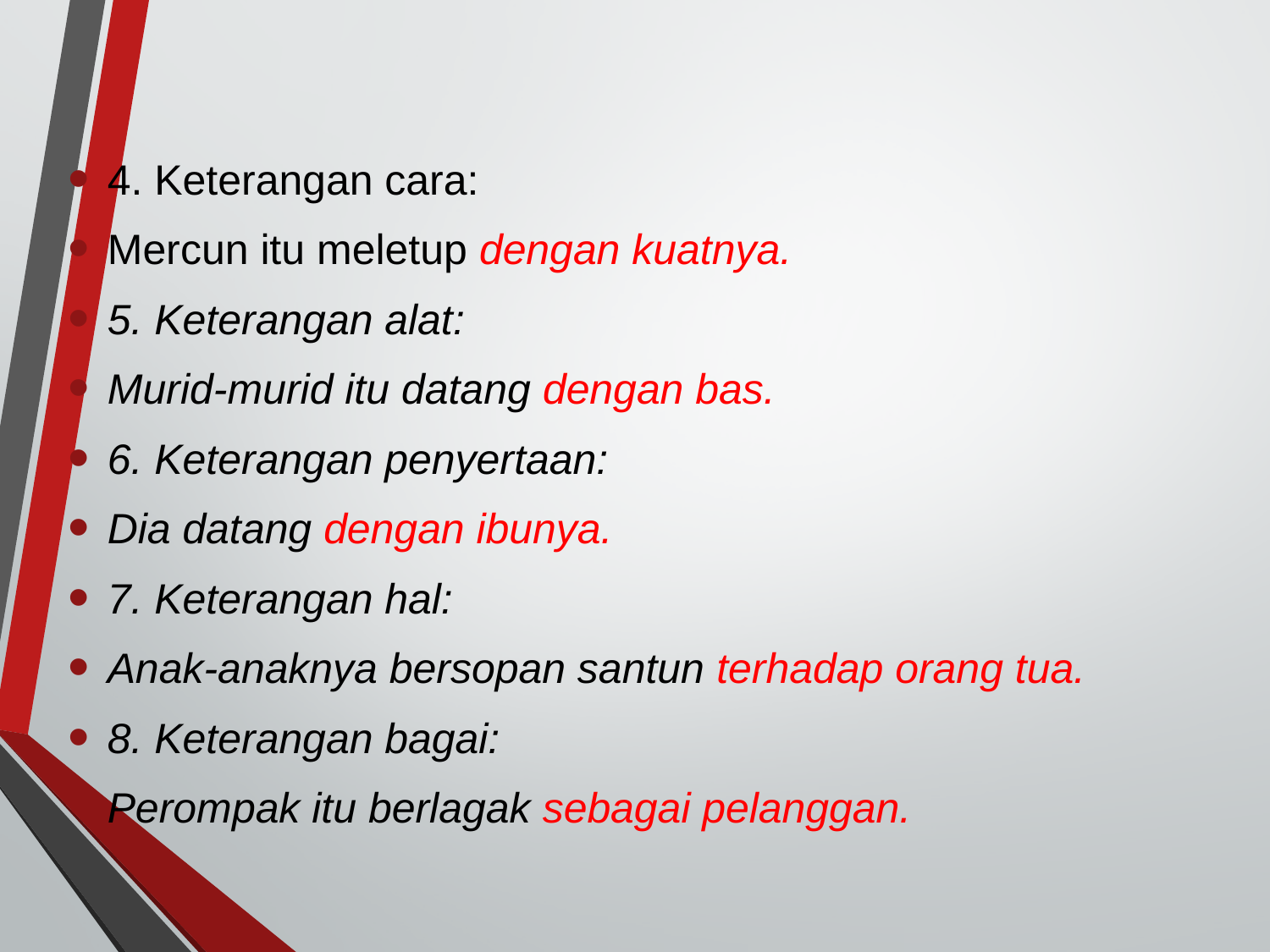

#
4. Keterangan cara:
Mercun itu meletup dengan kuatnya.
5. Keterangan alat:
Murid-murid itu datang dengan bas.
6. Keterangan penyertaan:
Dia datang dengan ibunya.
7. Keterangan hal:
Anak-anaknya bersopan santun terhadap orang tua.
8. Keterangan bagai:
Perompak itu berlagak sebagai pelanggan.